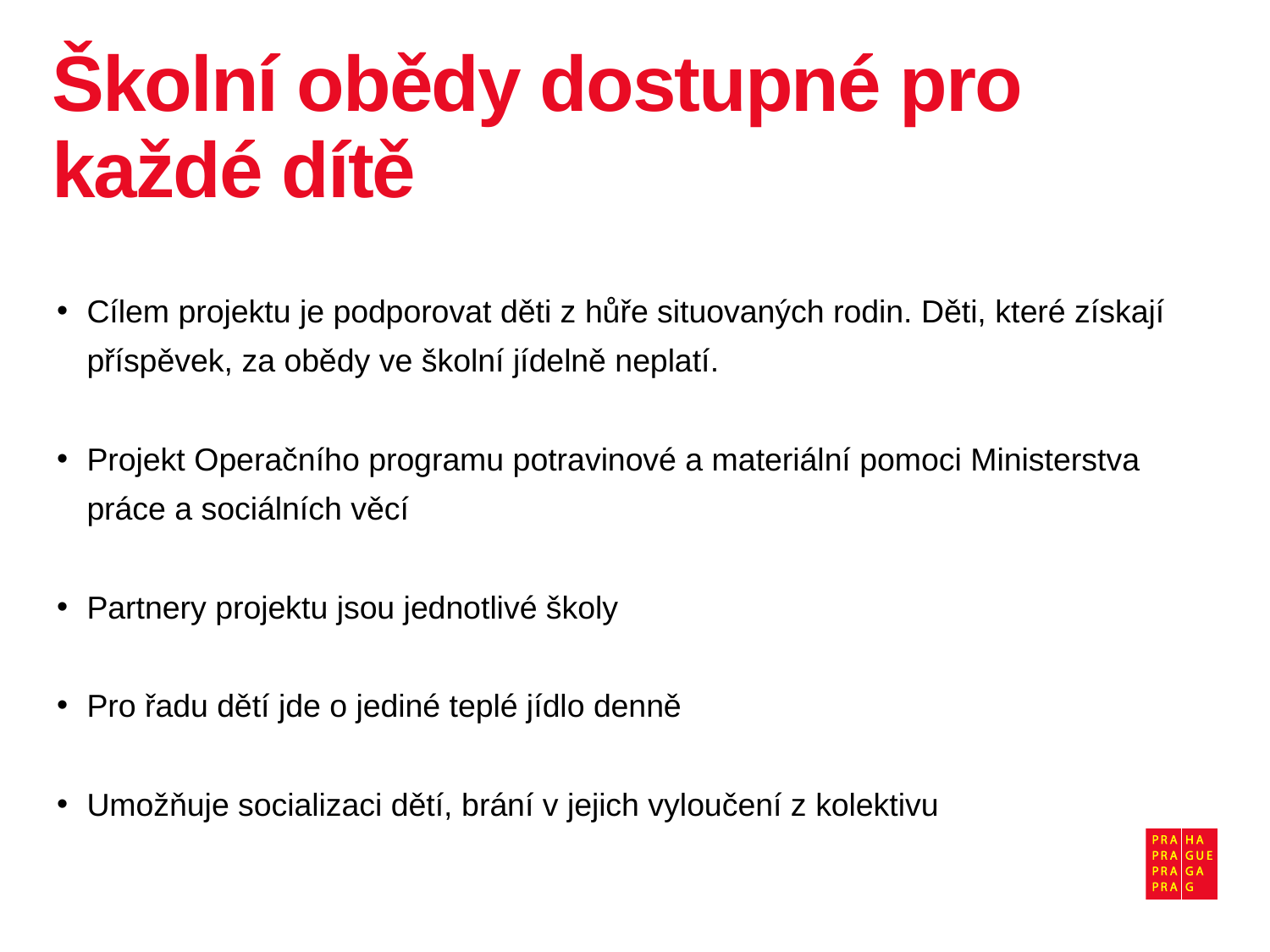

# Školní obědy dostupné pro každé dítě
Cílem projektu je podporovat děti z hůře situovaných rodin. Děti, které získají příspěvek, za obědy ve školní jídelně neplatí.

Projekt Operačního programu potravinové a materiální pomoci Ministerstva práce a sociálních věcí

Partnery projektu jsou jednotlivé školy

Pro řadu dětí jde o jediné teplé jídlo denně

Umožňuje socializaci dětí, brání v jejich vyloučení z kolektivu
8